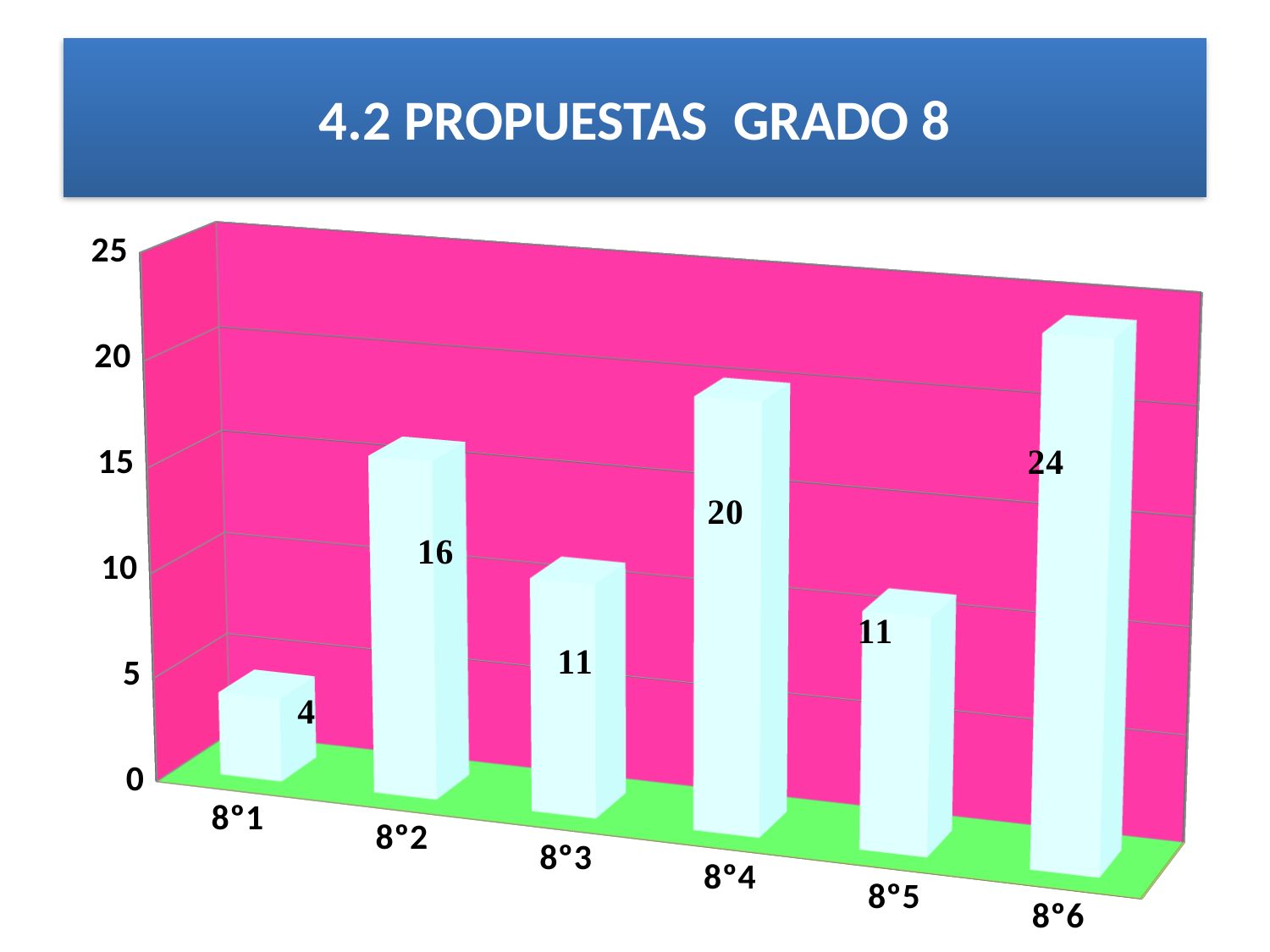

# 4.2 PROPUESTAS  GRADO 8

[unsupported chart]